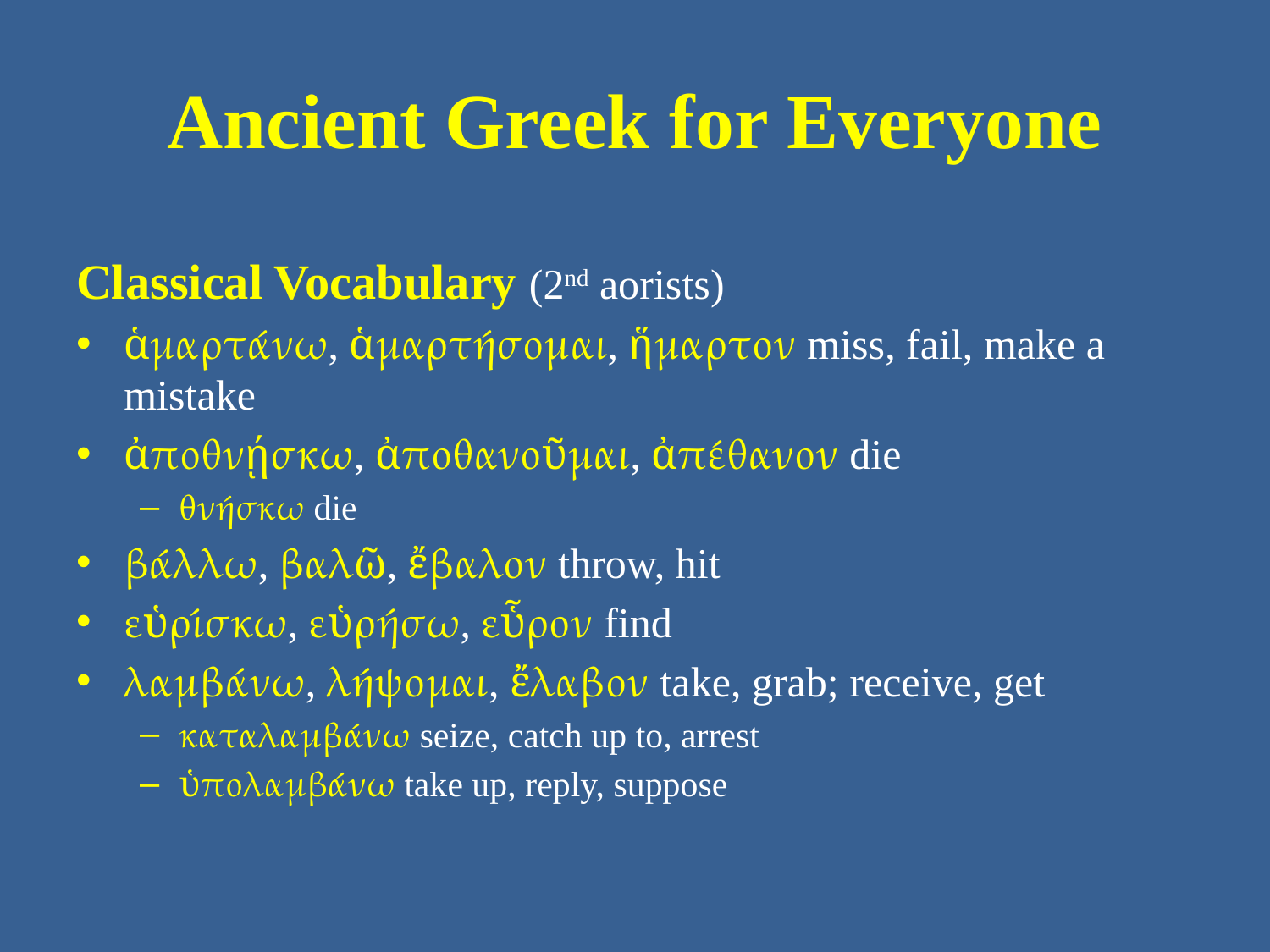

# Ancient Greek for Everyone
Classical Vocabulary (2nd aorists)
ἁμαρτάνω, ἁμαρτήσομαι, ἥμαρτον miss, fail, make a mistake
ἀποθνῄσκω, ἀποθανοῦμαι, ἀπέθανον die
θνήσκω die
βάλλω, βαλῶ, ἔβαλον throw, hit
εὑρίσκω, εὑρήσω, εὗρον find
λαμβάνω, λήψομαι, ἔλαβον take, grab; receive, get
καταλαμβάνω seize, catch up to, arrest
ὑπολαμβάνω take up, reply, suppose